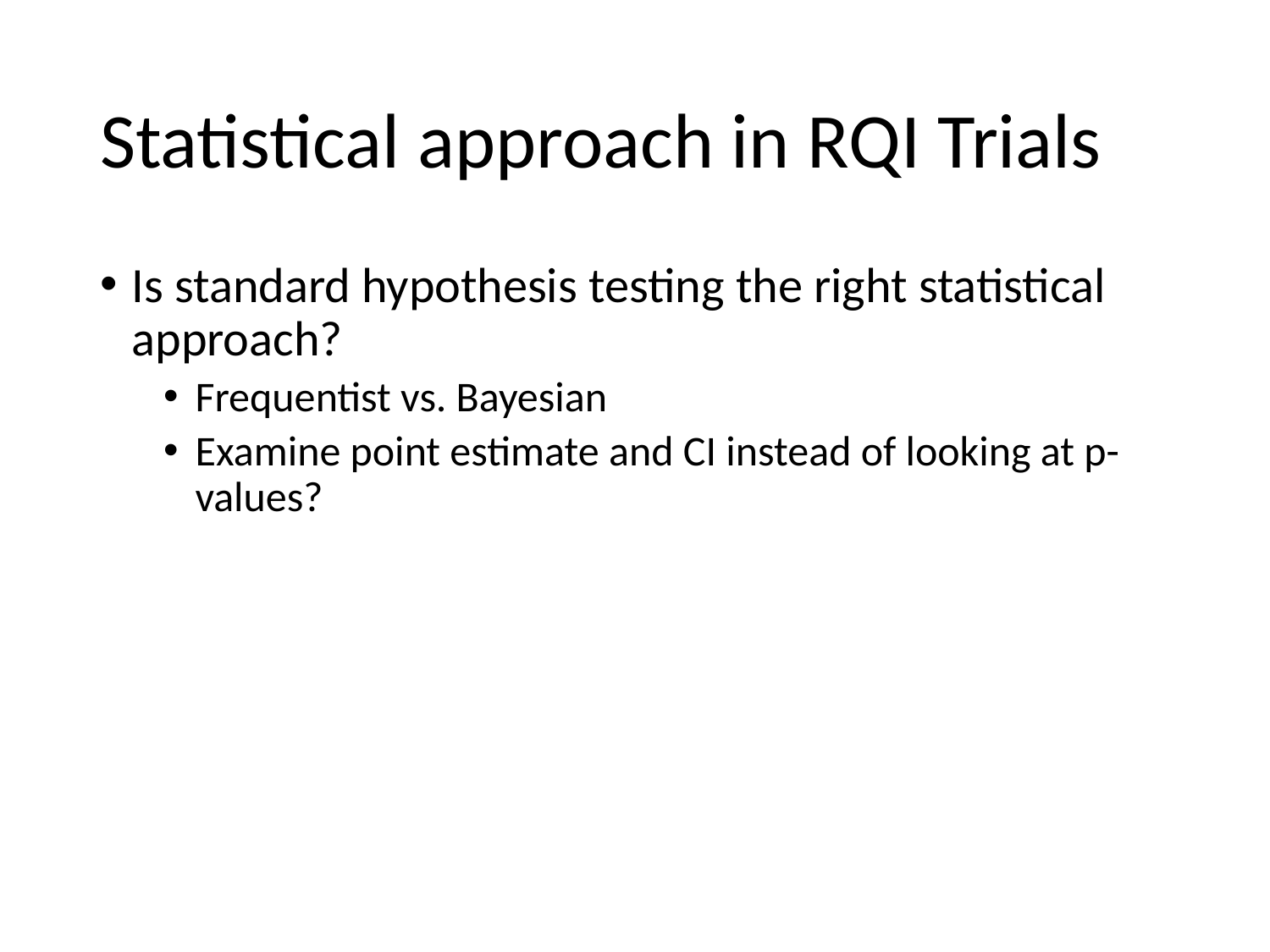

# Statistical approach in RQI Trials
Is standard hypothesis testing the right statistical approach?
Frequentist vs. Bayesian
Examine point estimate and CI instead of looking at p-values?